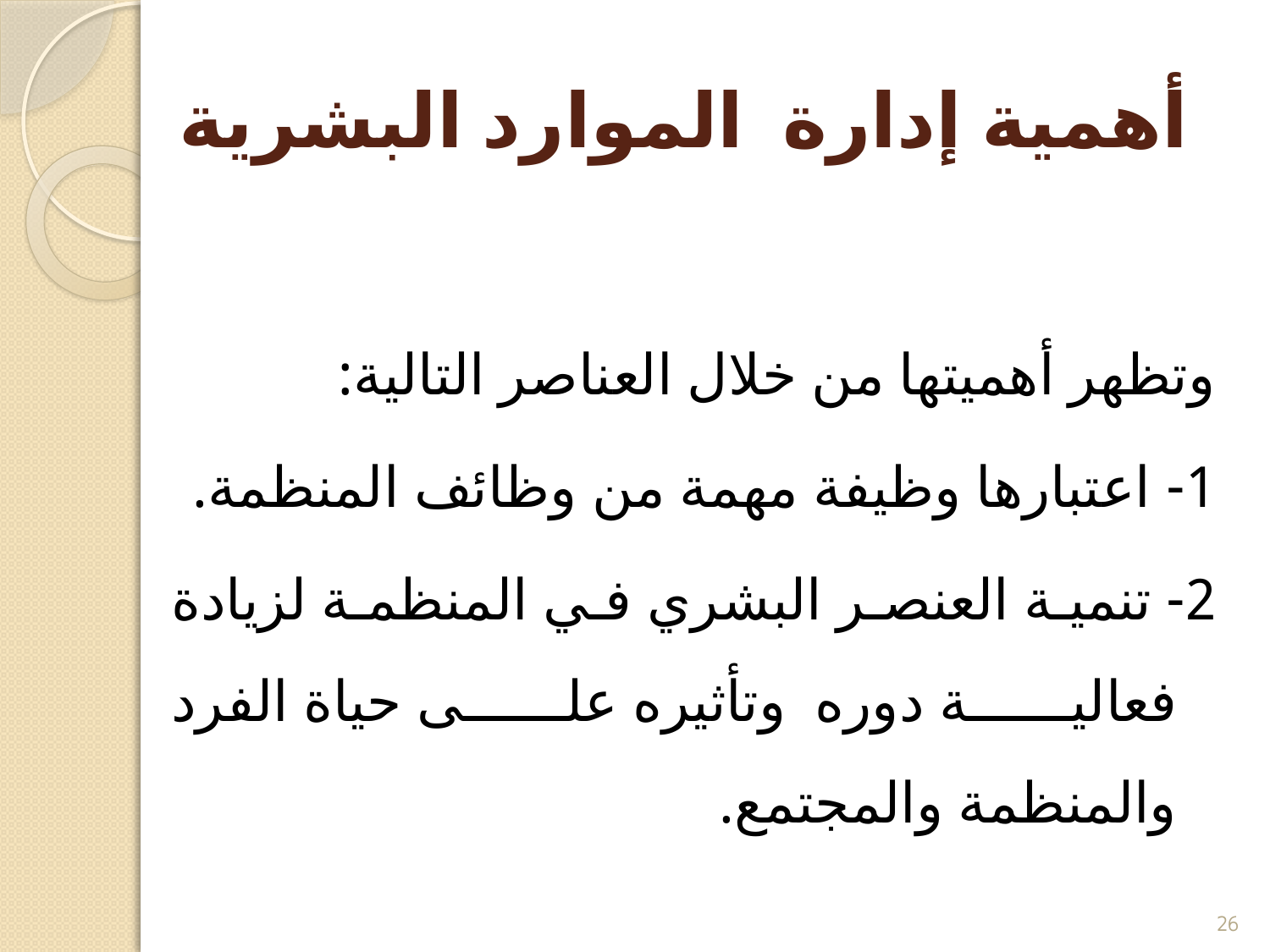

# أهمية إدارة  الموارد البشرية
	وتظهر أهميتها من خلال العناصر التالية:
1- اعتبارها وظيفة مهمة من وظائف المنظمة.
2- تنمية العنصر البشري في المنظمة لزيادة فعالية دوره  وتأثيره على حياة الفرد والمنظمة والمجتمع.

26